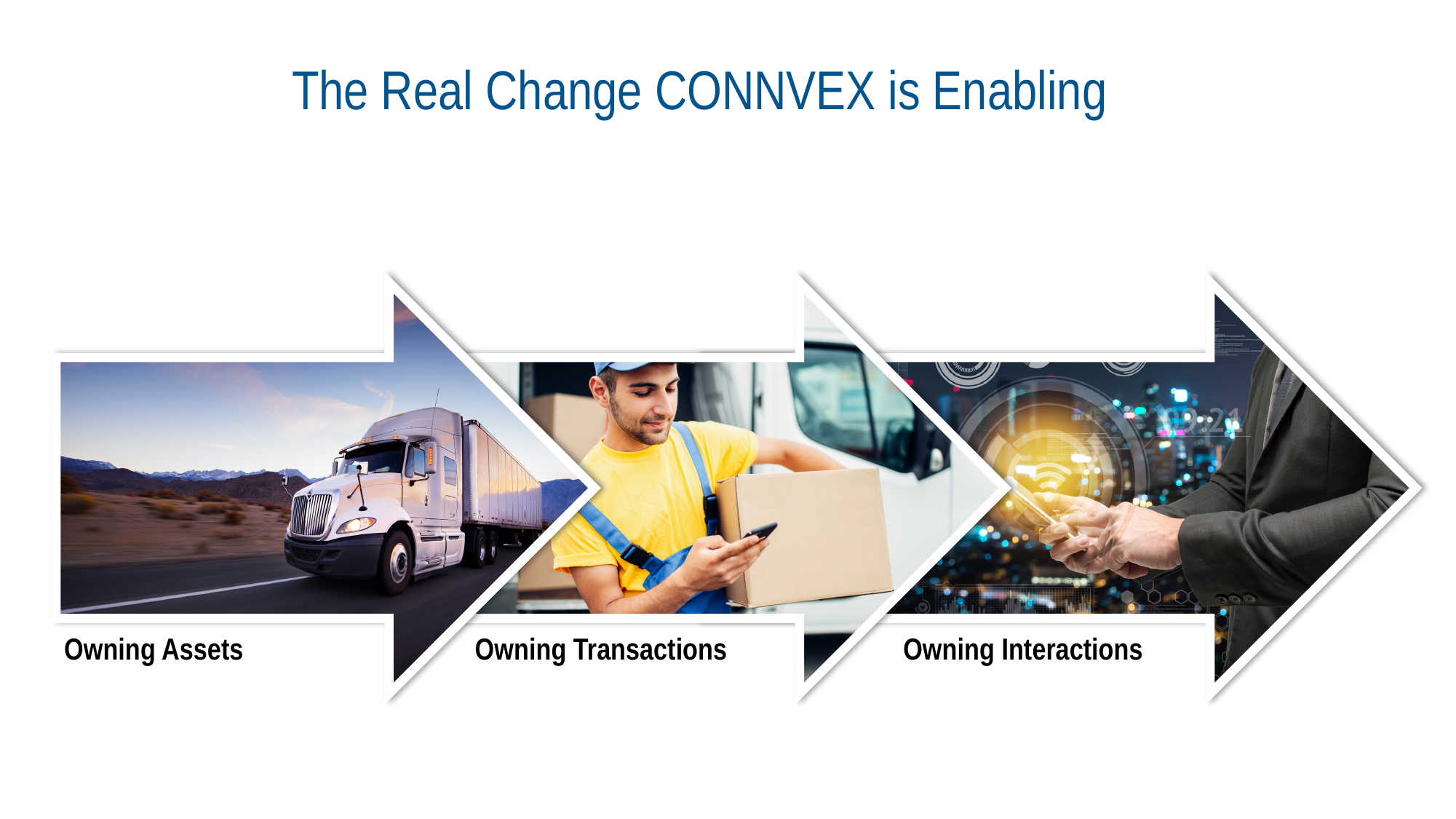

The Real Change CONNVEX is Enabling

Owning Assets
Owning Transactions
Owning Interactions